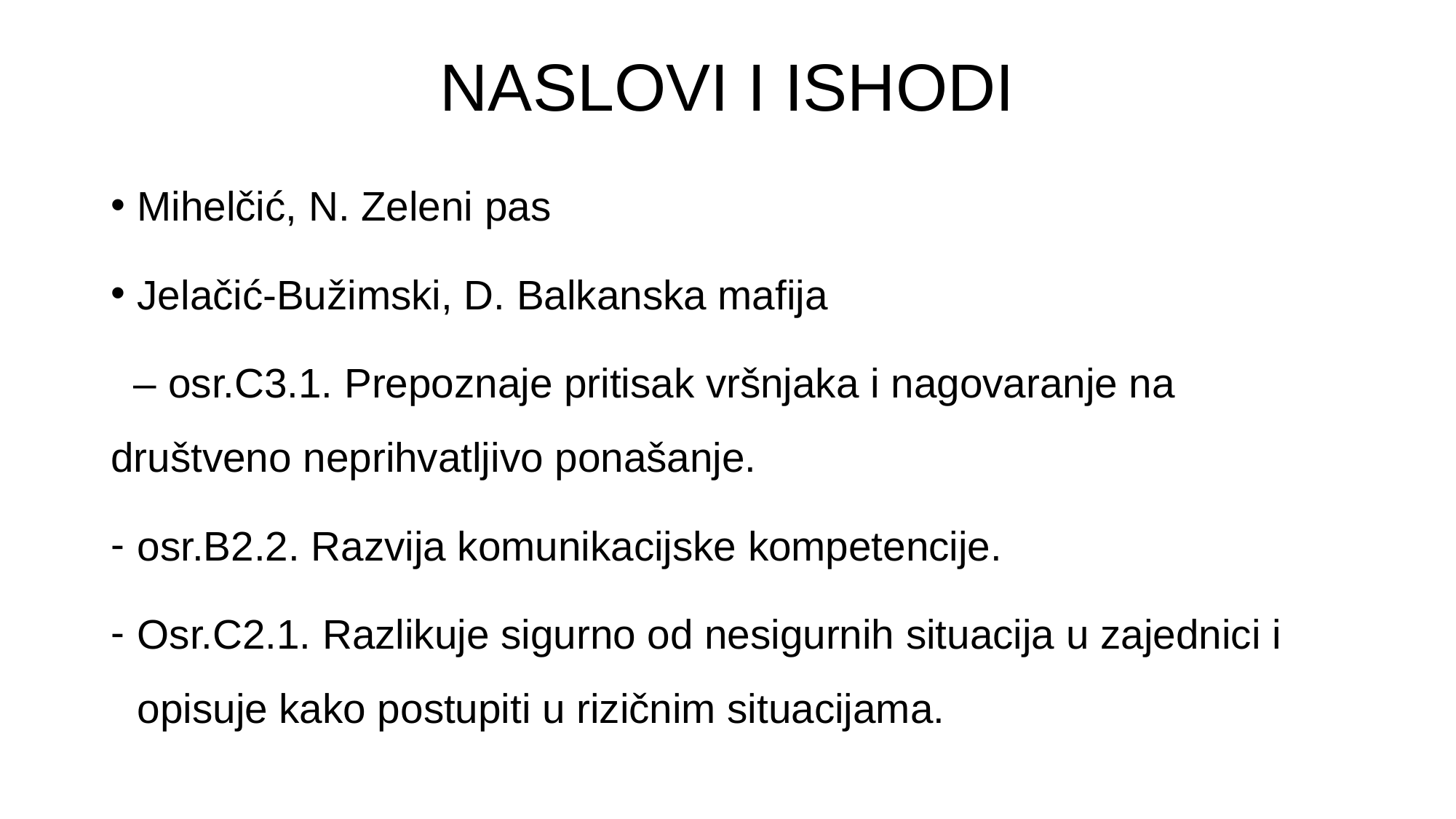

# NASLOVI I ISHODI
Mihelčić, N. Zeleni pas
Jelačić-Bužimski, D. Balkanska mafija
  – osr.C3.1. Prepoznaje pritisak vršnjaka i nagovaranje na društveno neprihvatljivo ponašanje.
osr.B2.2. Razvija komunikacijske kompetencije.
Osr.C2.1. Razlikuje sigurno od nesigurnih situacija u zajednici i opisuje kako postupiti u rizičnim situacijama.